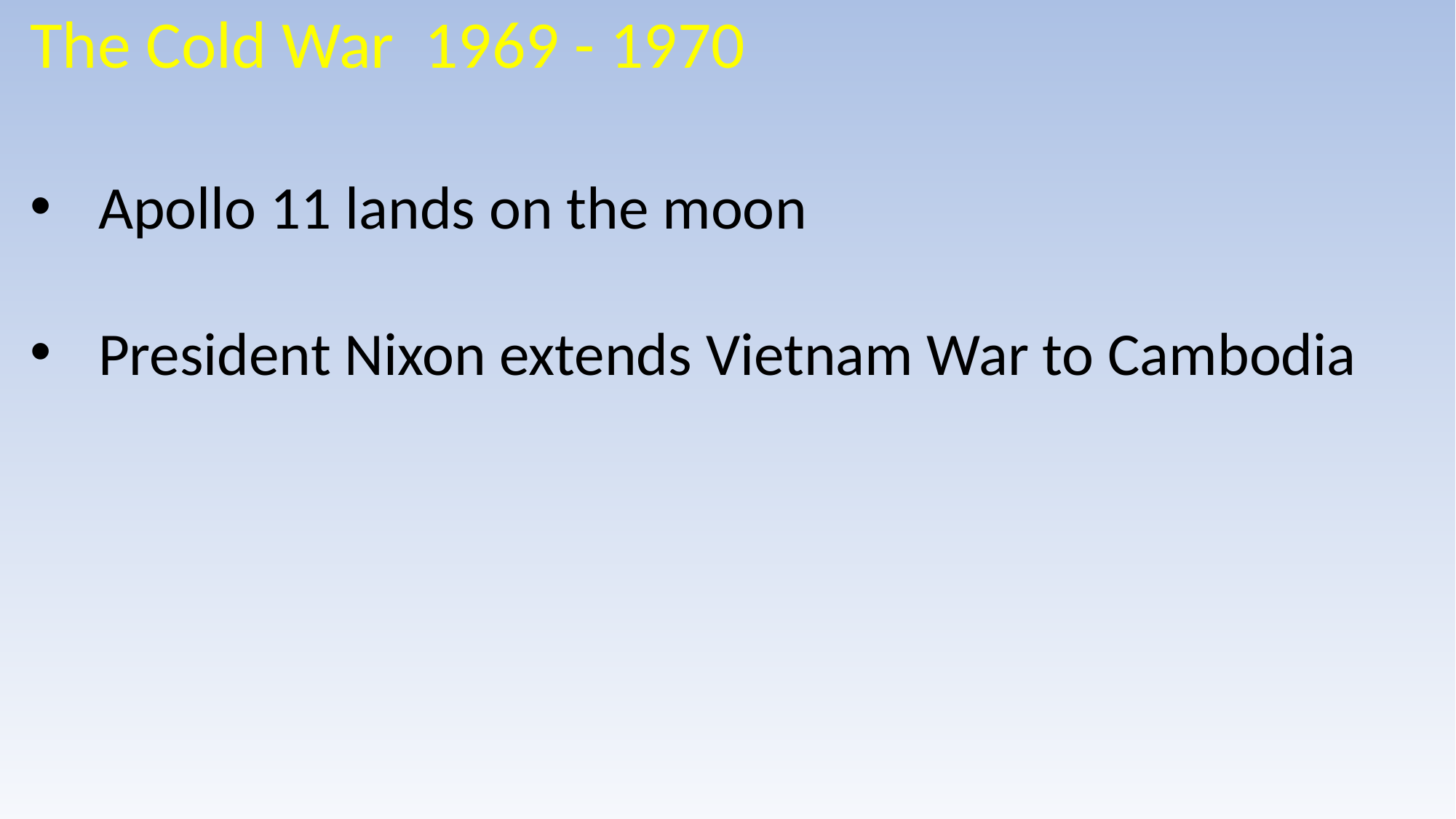

The Cold War  1969 - 1970
Apollo 11 lands on the moon

President Nixon extends Vietnam War to Cambodia